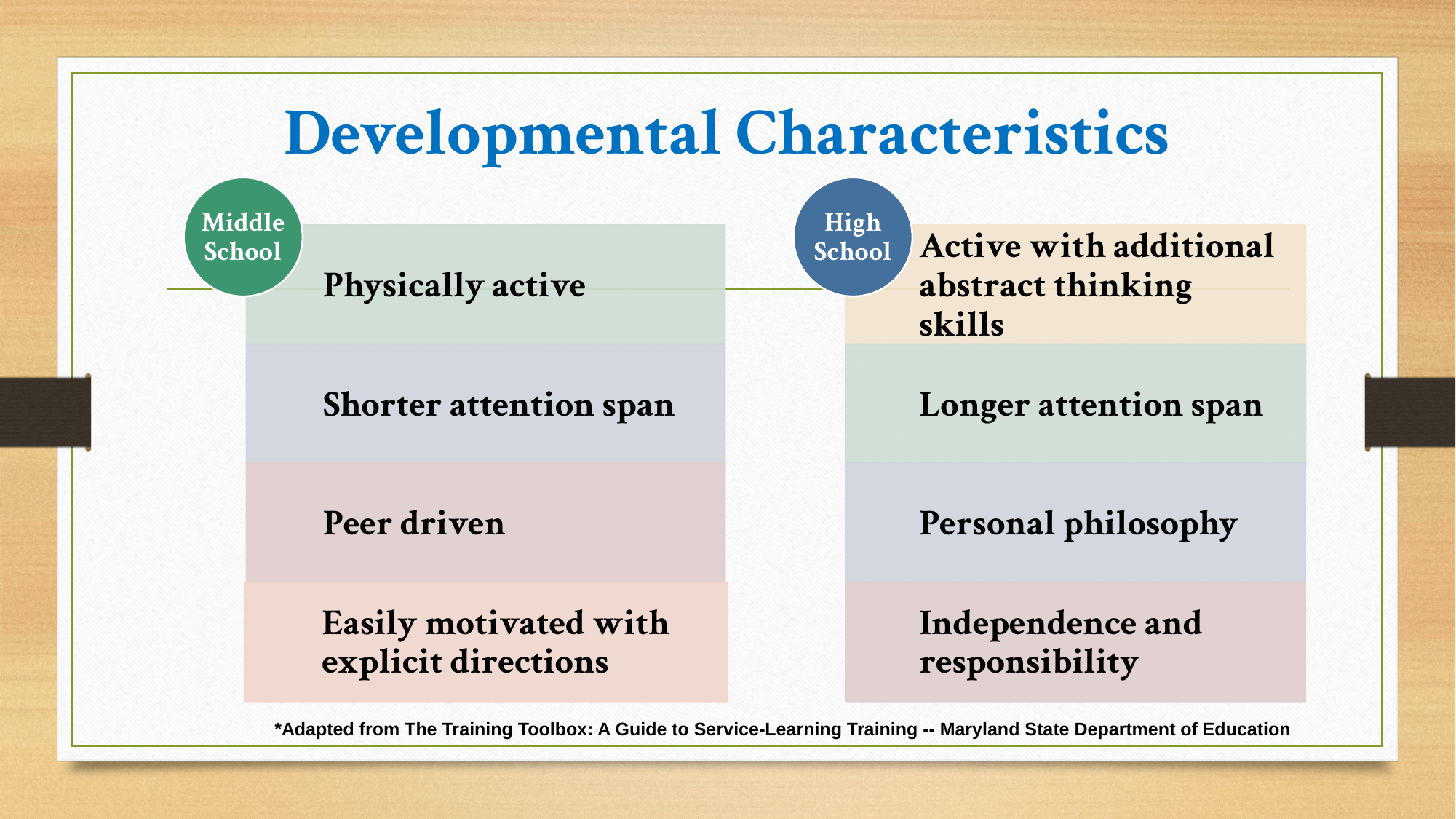

# Developmental Characteristics
Physically active
Shorter attention span
Peer driven
Easily motivated with explicit directions
Middle School
Active with additional abstract thinking skills
Longer attention span
Personal philosophy
Independence and responsibility
High School
*Adapted from The Training Toolbox: A Guide to Service-Learning Training -- Maryland State Department of Education